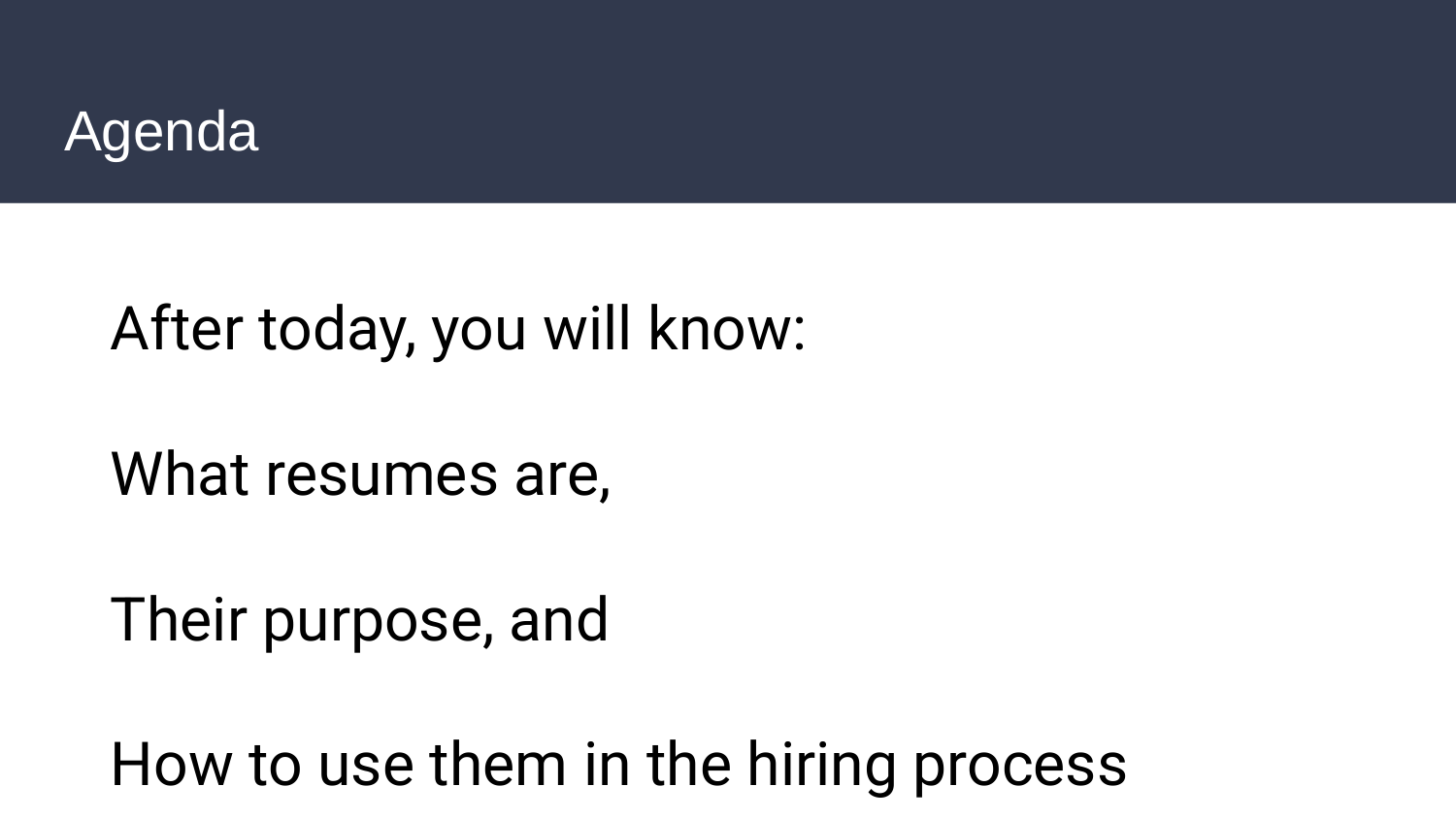

# Agenda
After today, you will know:

What resumes are,

Their purpose, and

How to use them in the hiring process